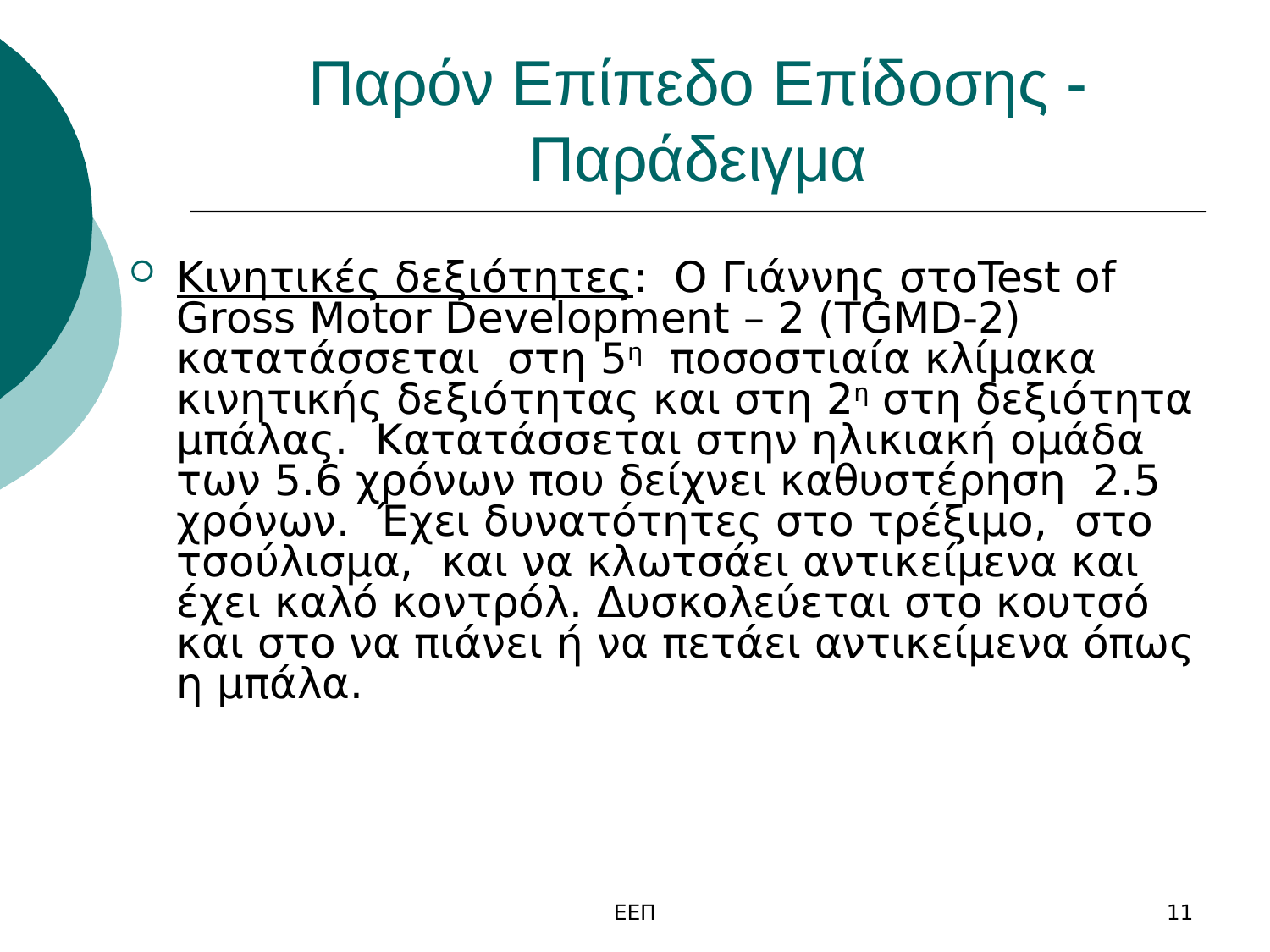

# Παρόν Επίπεδο Επίδοσης - Παράδειγμα
Κινητικές δεξιότητες:  Ο Γιάννης στοTest of Gross Motor Development – 2 (TGMD-2) κατατάσσεται  στη 5η  ποσοστιαία κλίμακα κινητικής δεξιότητας και στη 2η στη δεξιότητα μπάλας.  Κατατάσσεται στην ηλικιακή ομάδα των 5.6 χρόνων που δείχνει καθυστέρηση  2.5 χρόνων.  Έχει δυνατότητες στο τρέξιμο,  στο τσούλισμα,  και να κλωτσάει αντικείμενα και έχει καλό κοντρόλ. Δυσκολεύεται στο κουτσό και στο να πιάνει ή να πετάει αντικείμενα όπως η μπάλα.

ΕΕΠ
11